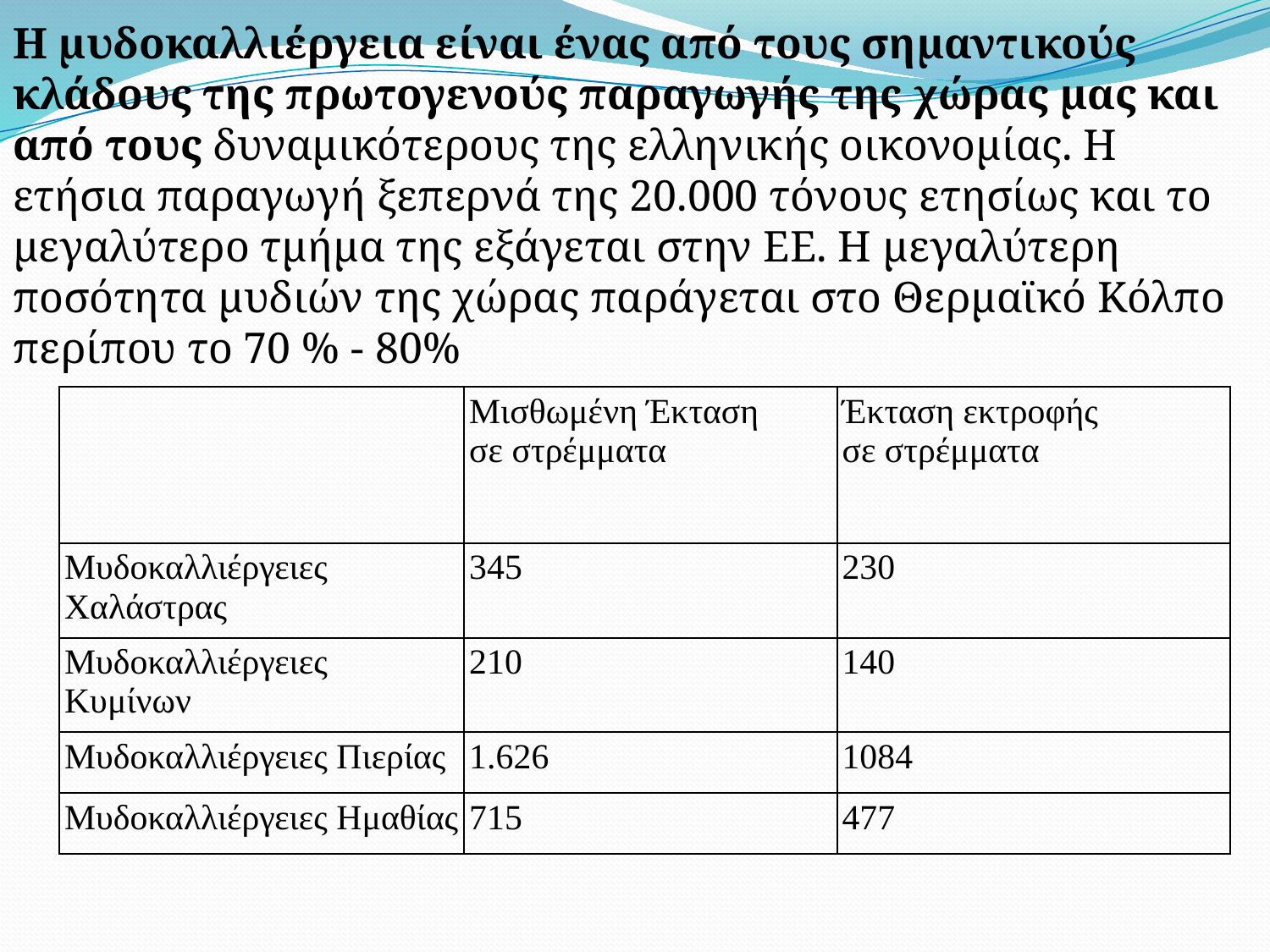

Η μυδοκαλλιέργεια είναι ένας από τους σημαντικούς κλάδους της πρωτογενούς παραγωγής της χώρας μας και από τους δυναμικότερους της ελληνικής οικονομίας. Η ετήσια παραγωγή ξεπερνά της 20.000 τόνους ετησίως και το μεγαλύτερο τμήμα της εξάγεται στην ΕΕ. Η μεγαλύτερη ποσότητα μυδιών της χώρας παράγεται στο Θερμαϊκό Κόλπο περίπου το 70 % - 80%
|  | Μισθωμένη Έκταση σε στρέμματα | Έκταση εκτροφής σε στρέμματα |
| --- | --- | --- |
| Μυδοκαλλιέργειες Χαλάστρας | 345 | 230 |
| Μυδοκαλλιέργειες Κυμίνων | 210 | 140 |
| Μυδοκαλλιέργειες Πιερίας | 1.626 | 1084 |
| Μυδοκαλλιέργειες Ημαθίας | 715 | 477 |